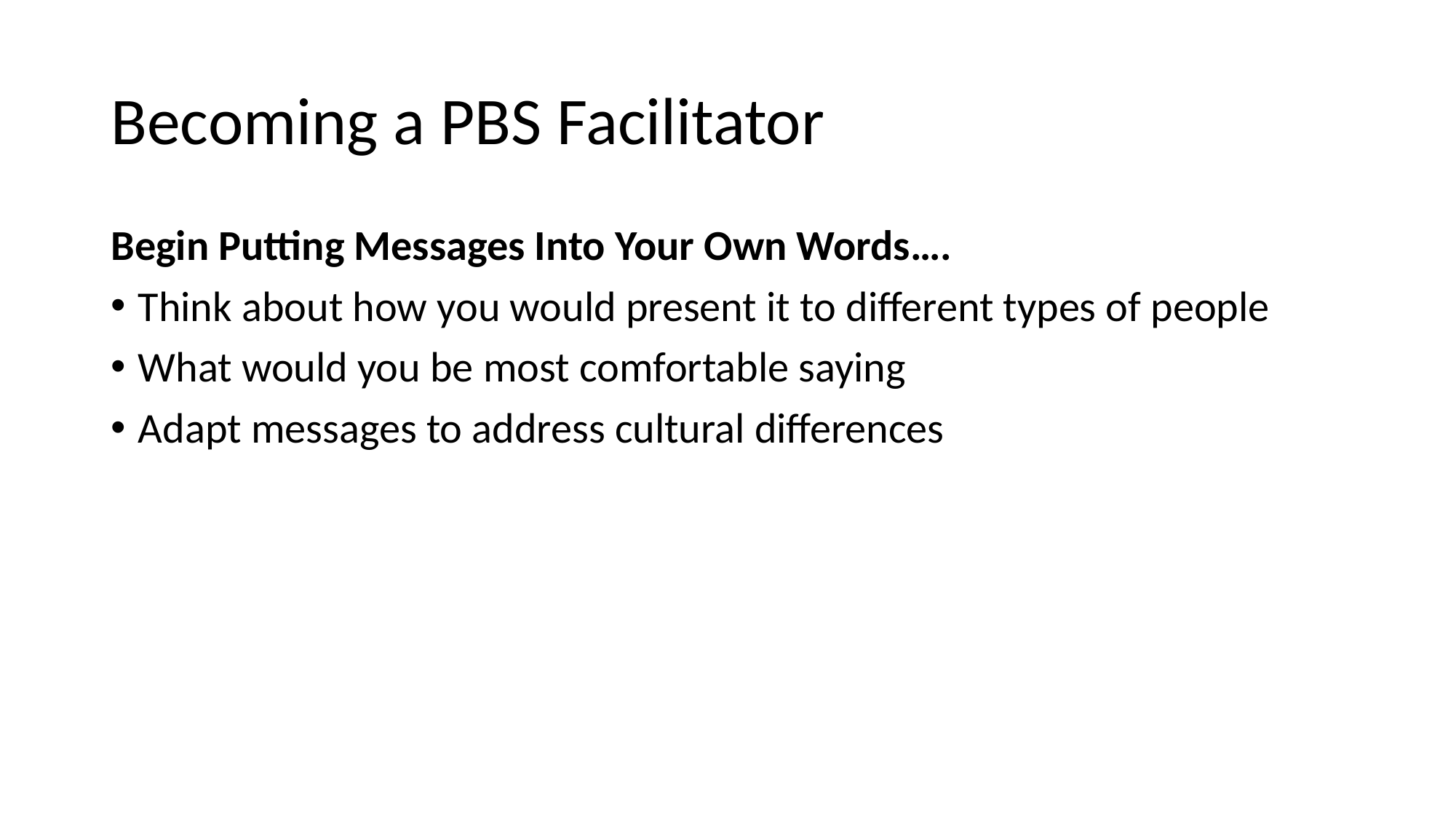

# Becoming a PBS Facilitator
Begin Putting Messages Into Your Own Words….
Think about how you would present it to different types of people
What would you be most comfortable saying
Adapt messages to address cultural differences